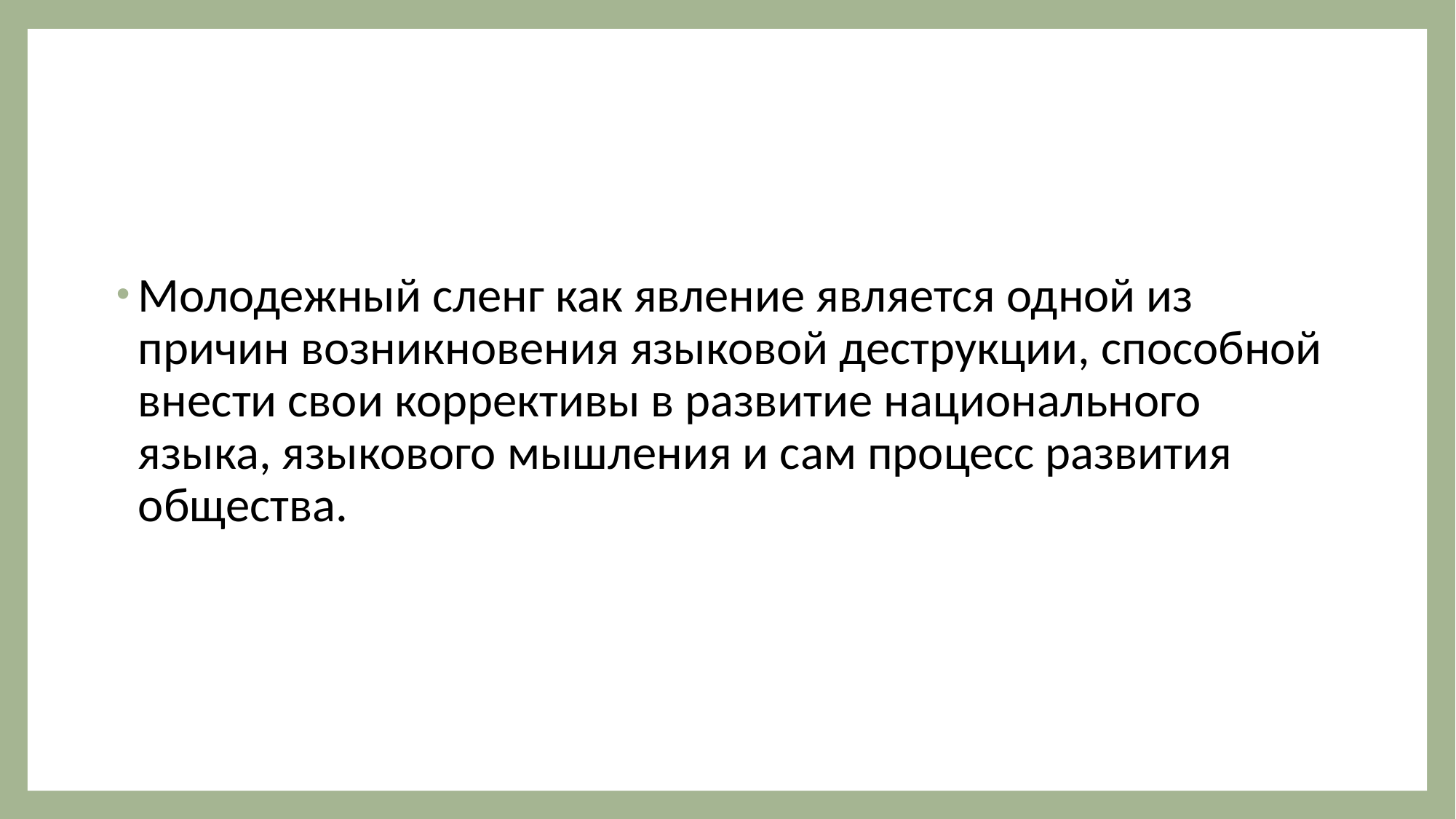

Молодежный сленг как явление является одной из причин возникновения языковой деструкции, способной внести свои коррективы в развитие национального языка, языкового мышления и сам процесс развития общества.